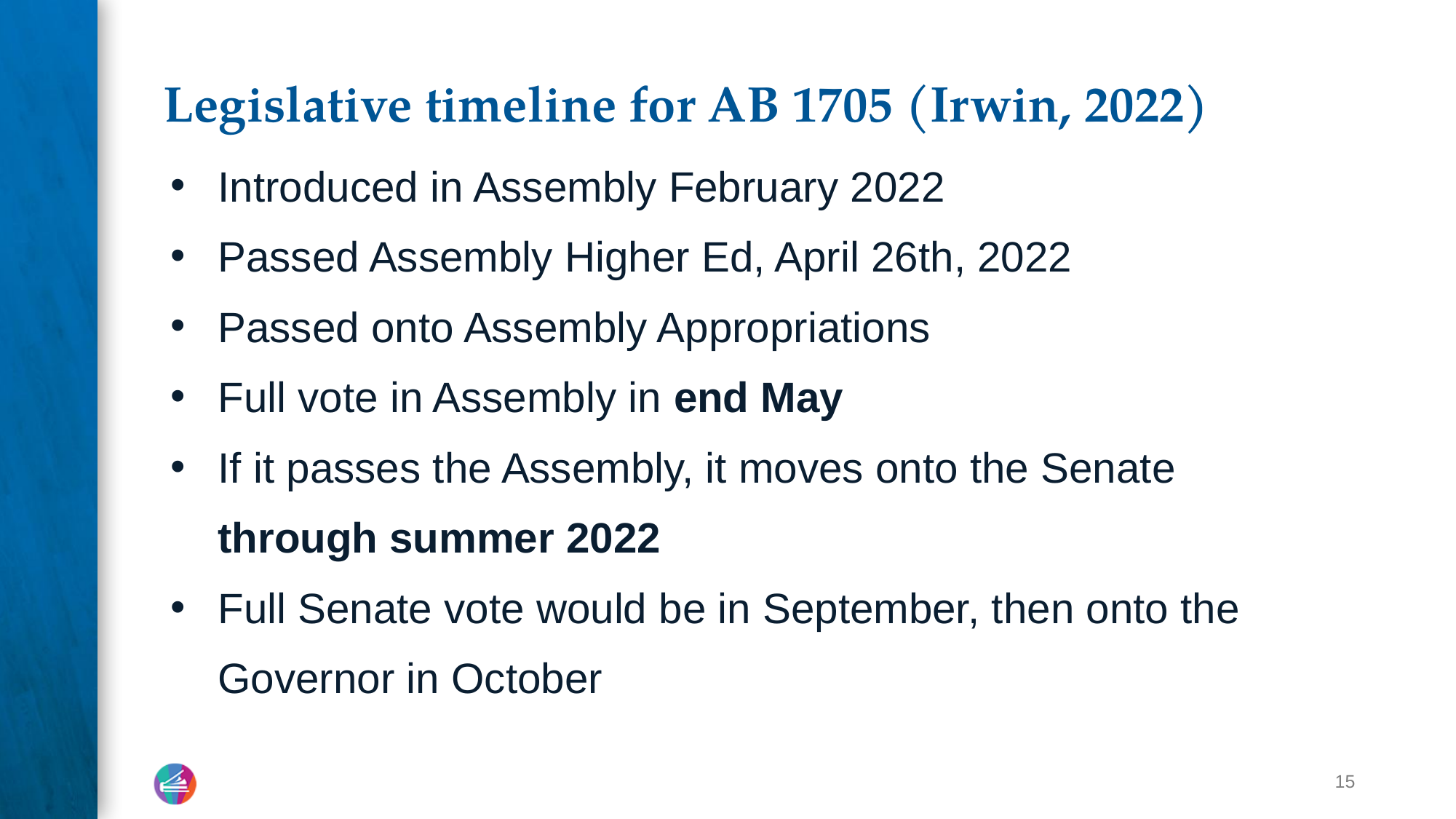

# Legislative timeline for AB 1705 (Irwin, 2022)
Introduced in Assembly February 2022
Passed Assembly Higher Ed, April 26th, 2022
Passed onto Assembly Appropriations
Full vote in Assembly in end May
If it passes the Assembly, it moves onto the Senate through summer 2022
Full Senate vote would be in September, then onto the Governor in October

15